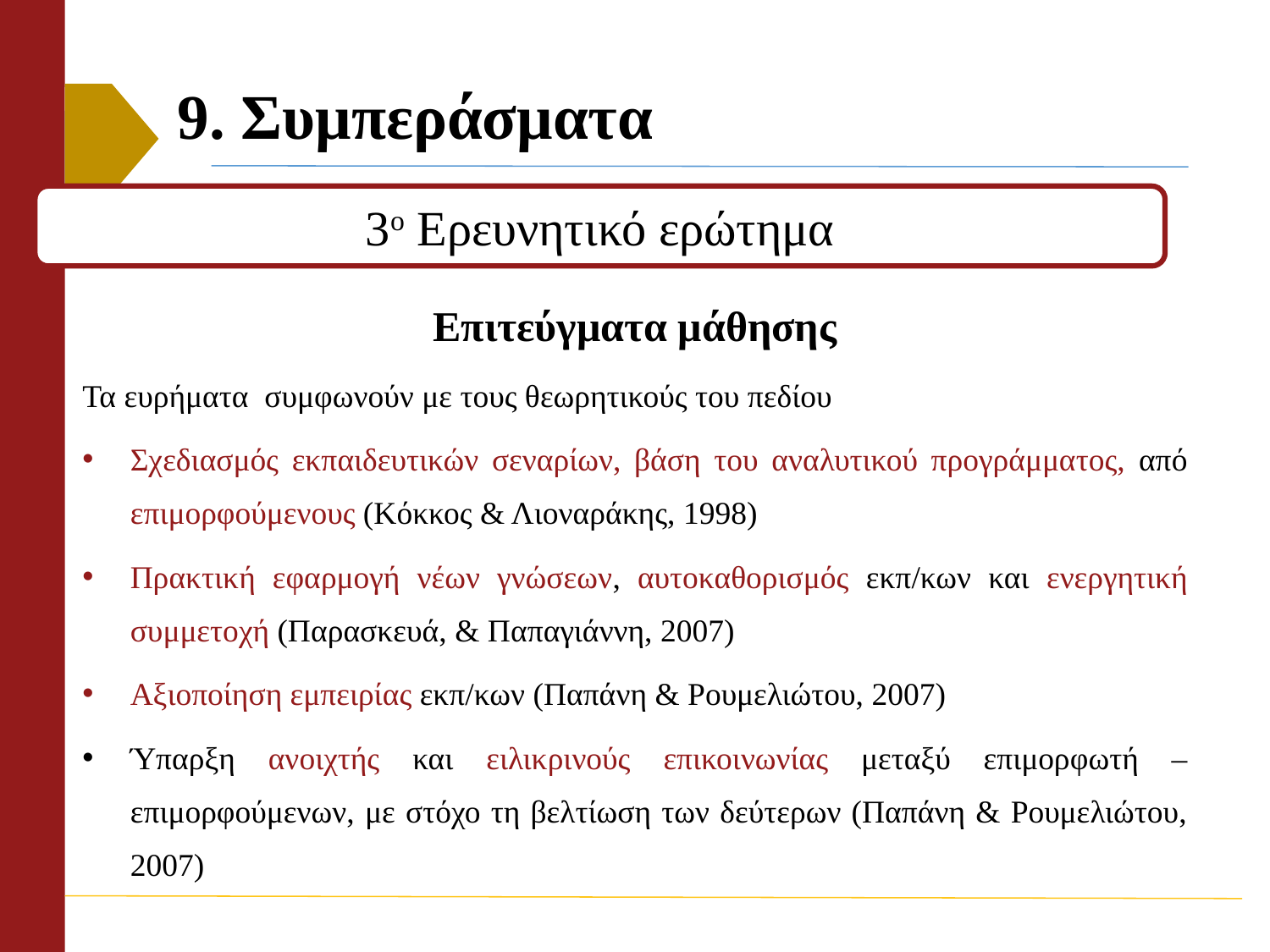

# 9. Συμπεράσματα
3ο Ερευνητικό ερώτημα
Επιτεύγματα μάθησης
Τα ευρήματα  συμφωνούν με τους θεωρητικούς του πεδίου
Σχεδιασμός εκπαιδευτικών σεναρίων, βάση του αναλυτικού προγράμματος, από επιμορφούμενους (Κόκκος & Λιοναράκης, 1998)
Πρακτική εφαρμογή νέων γνώσεων, αυτοκαθορισμός εκπ/κων και ενεργητική συμμετοχή (Παρασκευά, & Παπαγιάννη, 2007)
Αξιοποίηση εμπειρίας εκπ/κων (Παπάνη & Ρουμελιώτου, 2007)
Ύπαρξη ανοιχτής και ειλικρινούς επικοινωνίας μεταξύ επιμορφωτή – επιμορφούμενων, με στόχο τη βελτίωση των δεύτερων (Παπάνη & Ρουμελιώτου, 2007)